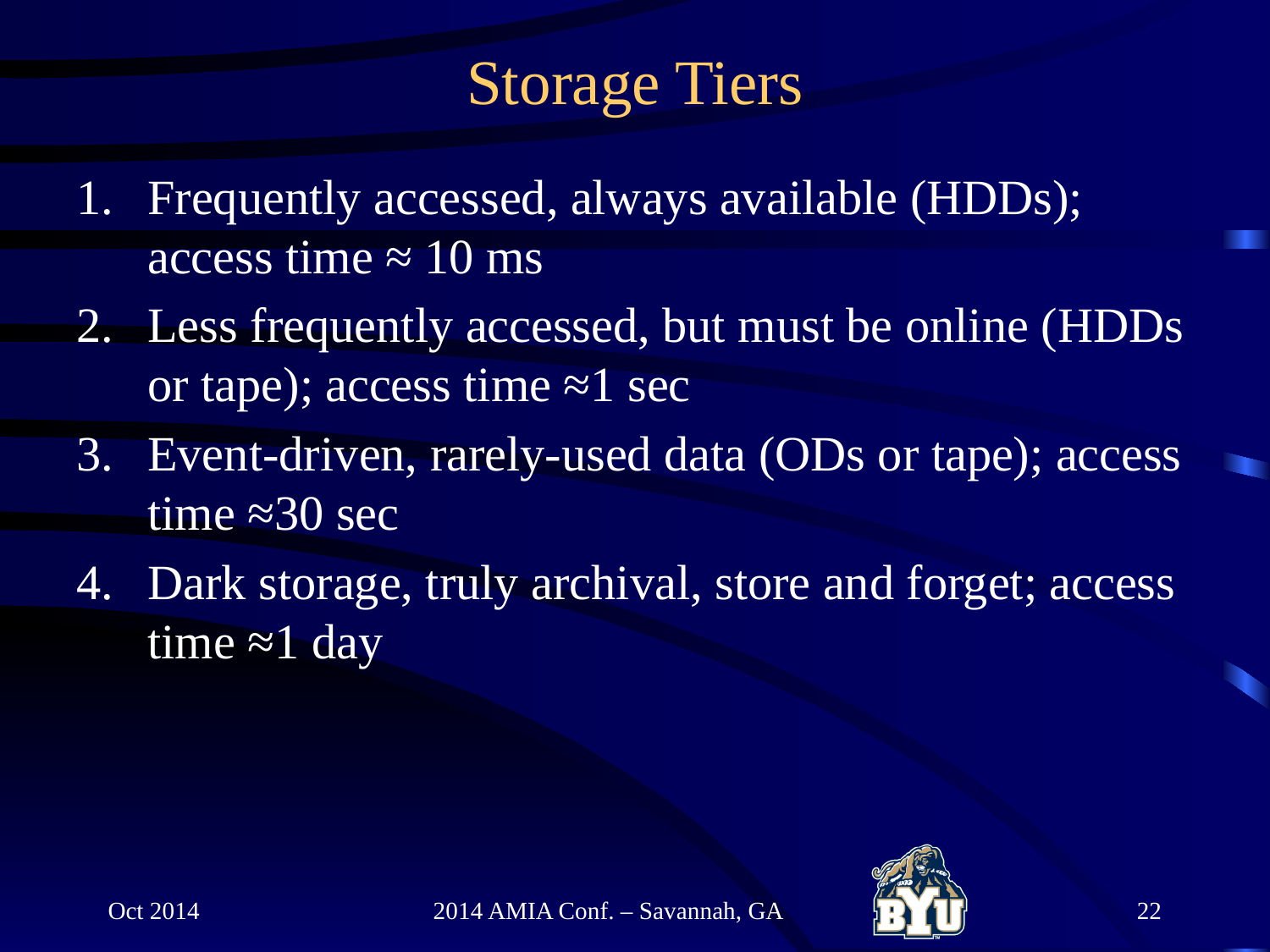

# Storage Tiers
Frequently accessed, always available (HDDs); access time ≈ 10 ms
Less frequently accessed, but must be online (HDDs or tape); access time ≈1 sec
Event-driven, rarely-used data (ODs or tape); access time ≈30 sec
Dark storage, truly archival, store and forget; access time ≈1 day

Oct 2014
2014 AMIA Conf. – Savannah, GA
22